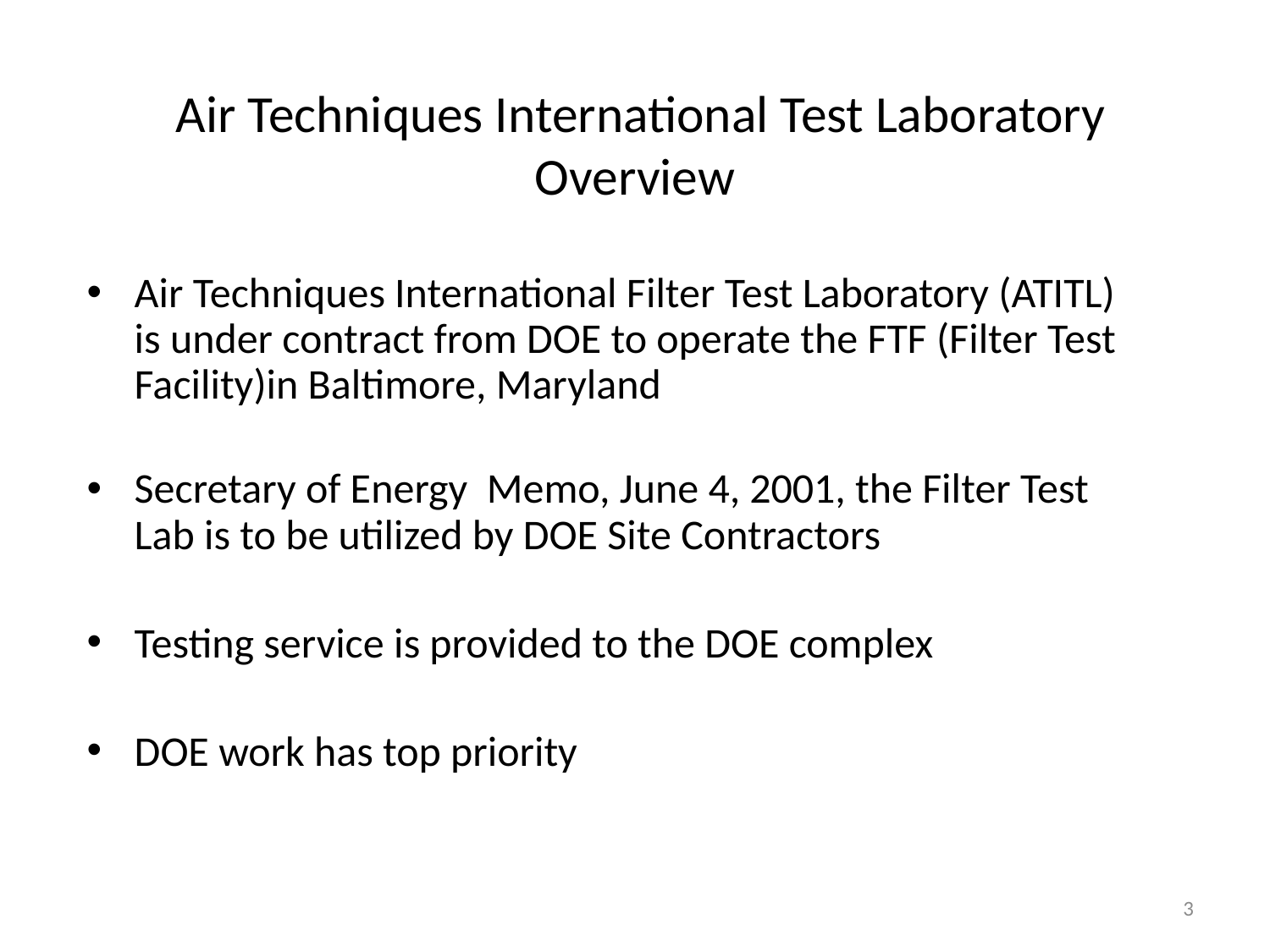

# Air Techniques International Test Laboratory Overview
Air Techniques International Filter Test Laboratory (ATITL) is under contract from DOE to operate the FTF (Filter Test Facility)in Baltimore, Maryland
Secretary of Energy  Memo, June 4, 2001, the Filter Test Lab is to be utilized by DOE Site Contractors

Testing service is provided to the DOE complex

DOE work has top priority
3